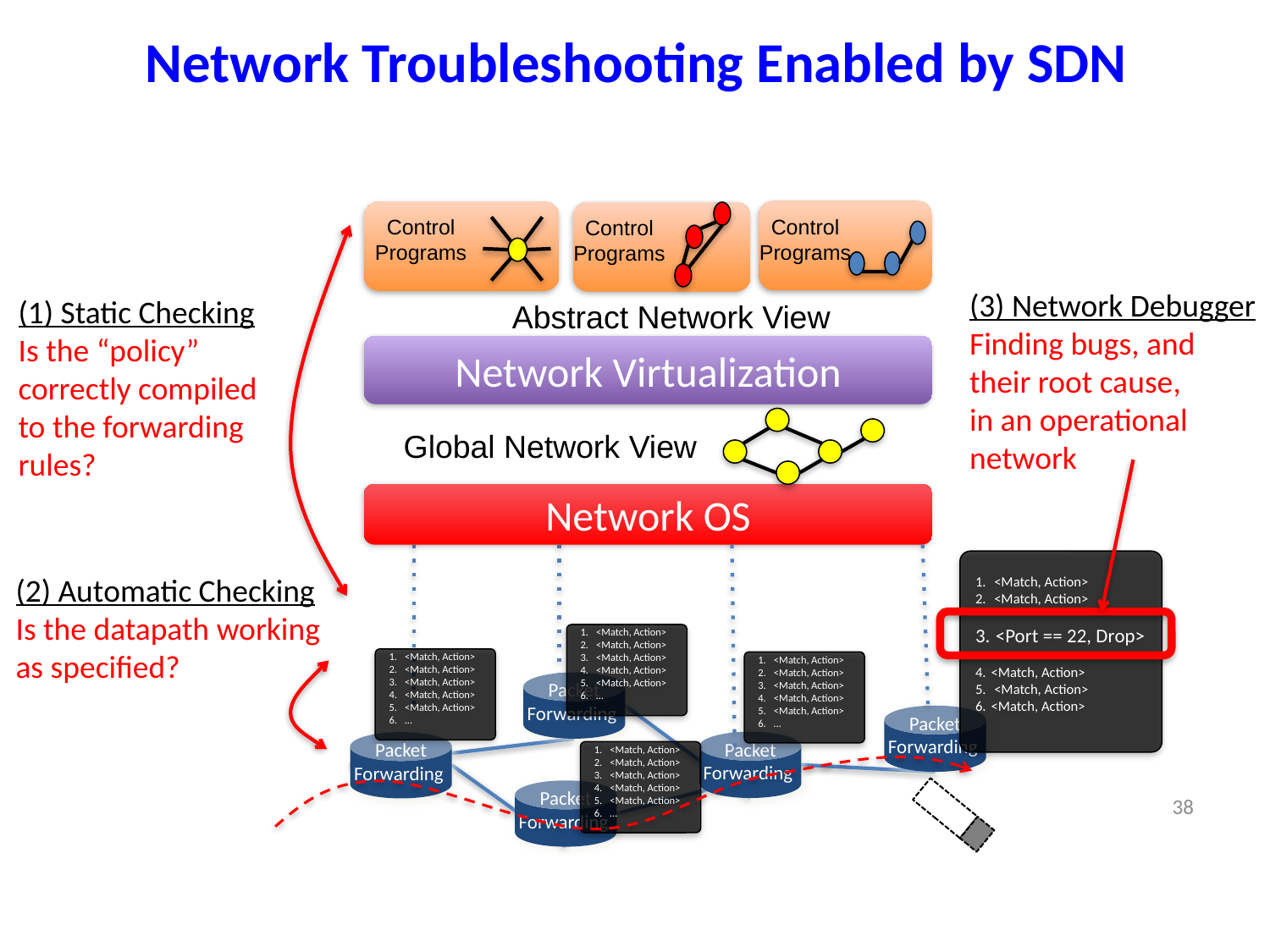

# Network Troubleshooting Enabled by SDN

Control
Programs

Control
Programs

Control
Programs

(3) Network Debugger
Finding bugs, and their root cause,
in an operational network
(1) Static Checking
Is the “policy”
correctly compiled
to the forwarding rules?
Abstract Network View
Network Virtualization

Global Network View
Network OS
 <Match, Action>
 <Match, Action>

 <Port == 22, Drop>

<Match, Action>
 <Match, Action>
<Match, Action>

(2) Automatic Checking
Is the datapath working
as specified?

<Match, Action>
<Match, Action>
<Match, Action>
<Match, Action>
<Match, Action>
…

<Match, Action>
<Match, Action>
<Match, Action>
<Match, Action>
<Match, Action>
…

<Match, Action>
<Match, Action>
<Match, Action>
<Match, Action>
<Match, Action>
…

Packet
Forwarding

Packet
Forwarding

Packet
Forwarding

Packet
Forwarding

<Match, Action>
<Match, Action>
<Match, Action>
<Match, Action>
<Match, Action>
…

Packet
Forwarding

38